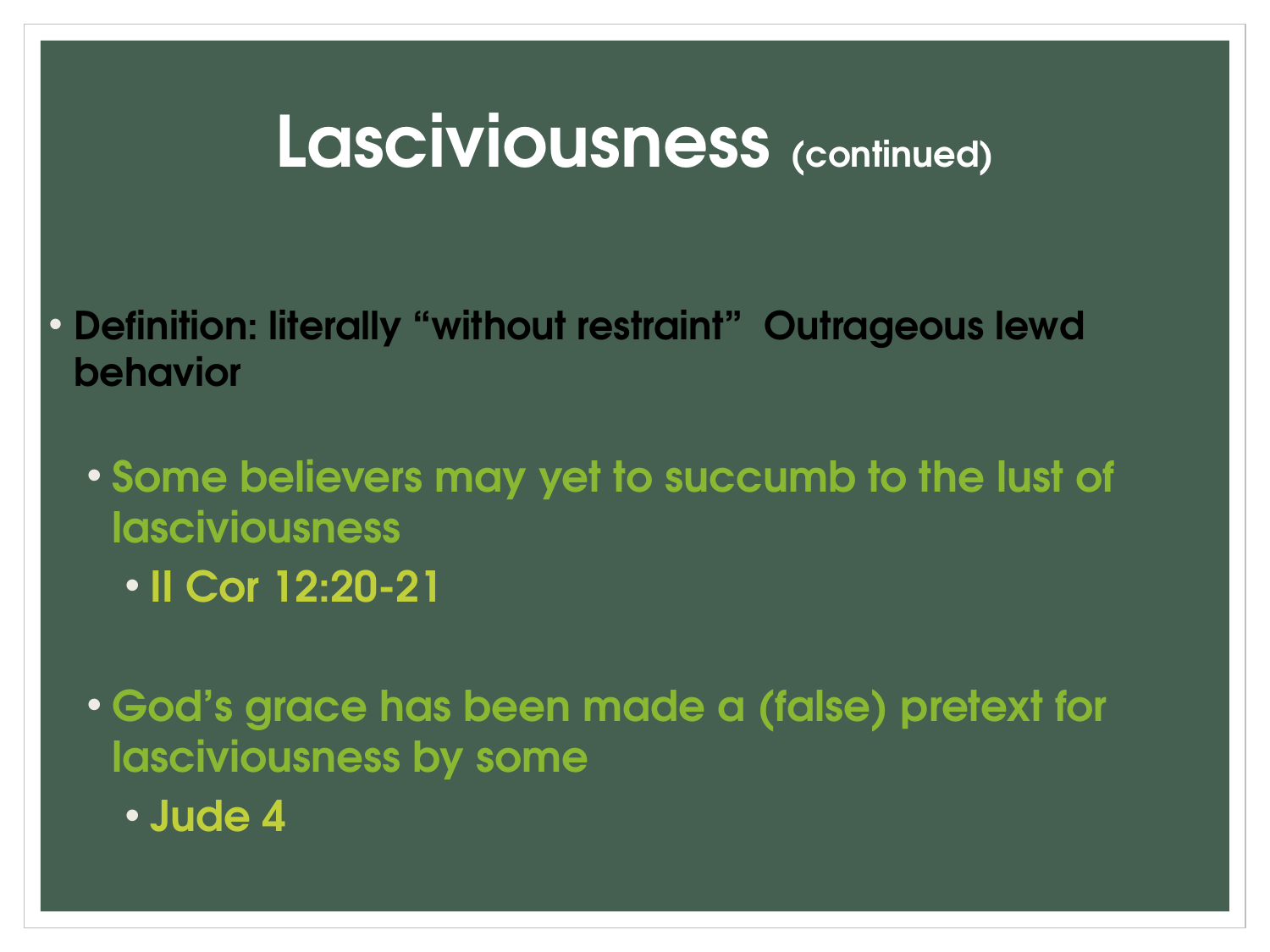

# Lasciviousness (continued)
Definition: literally “without restraint”  Outrageous lewd behavior

Some believers may yet to succumb to the lust of lasciviousness
II Cor 12:20-21

God’s grace has been made a (false) pretext for lasciviousness by some
Jude 4